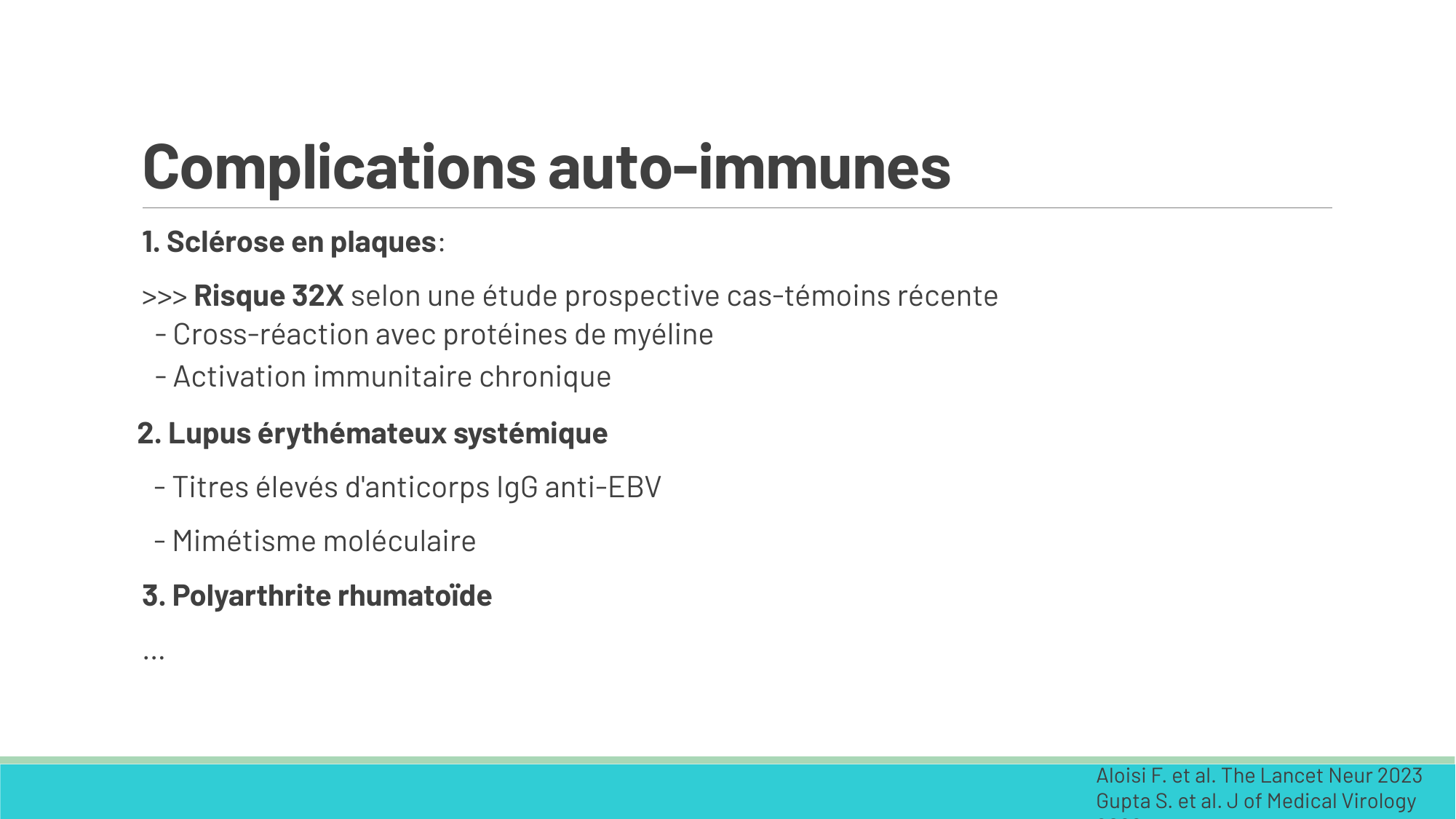

# Complications auto-immunes
1. Sclérose en plaques:
>>> Risque 32X selon une étude prospective cas-témoins récente
- Cross-réaction avec protéines de myéline
- Activation immunitaire chronique
 2. Lupus érythémateux systémique
  - Titres élevés d'anticorps IgG anti-EBV
  - Mimétisme moléculaire
3. Polyarthrite rhumatoïde
…
Aloisi F. et al. The Lancet Neur 2023
Gupta S. et al. J of Medical Virology 2026